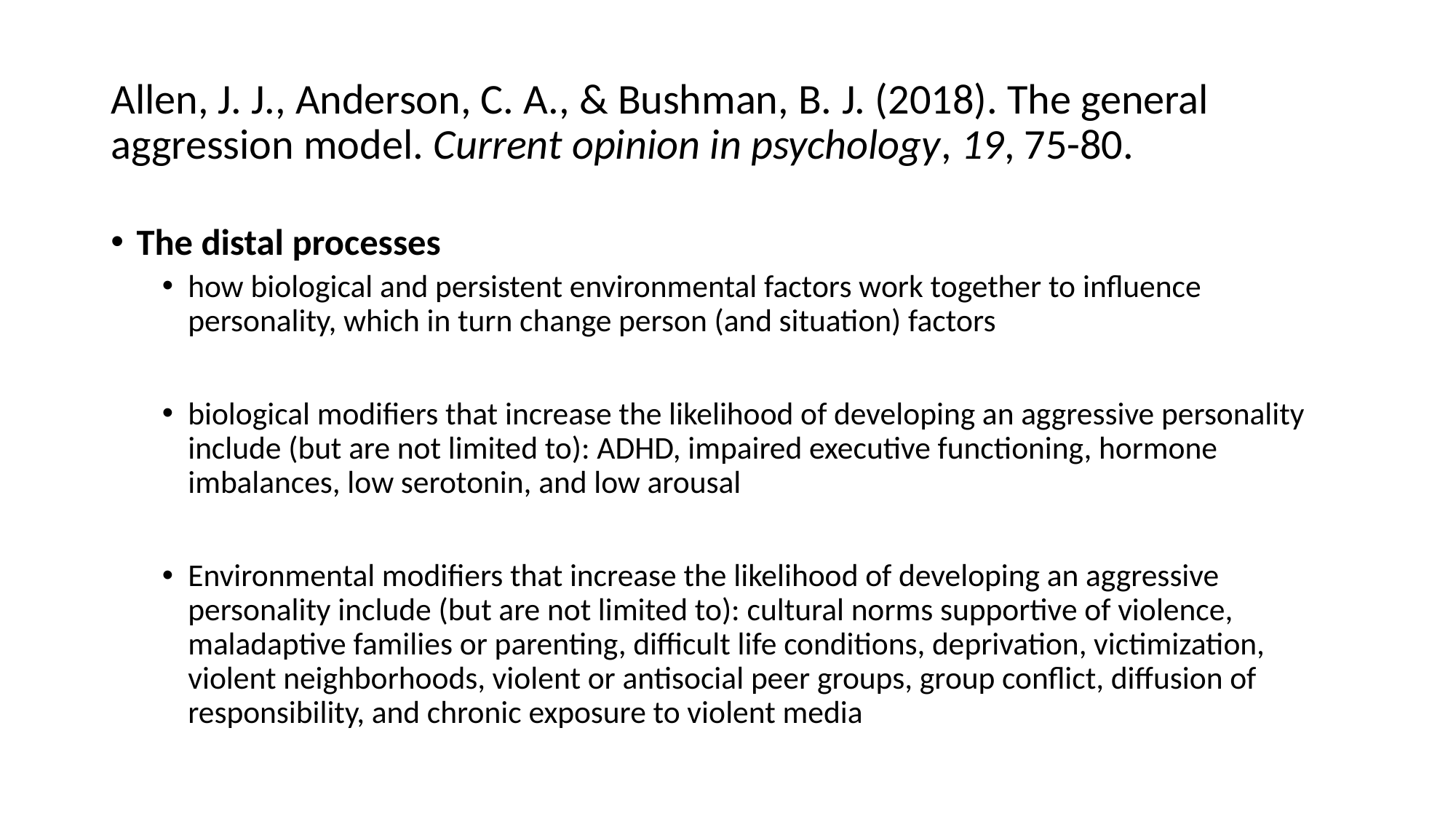

# Allen, J. J., Anderson, C. A., & Bushman, B. J. (2018). The general aggression model. Current opinion in psychology, 19, 75-80.
The distal processes
how biological and persistent environmental factors work together to influence personality, which in turn change person (and situation) factors

biological modifiers that increase the likelihood of developing an aggressive personality include (but are not limited to): ADHD, impaired executive functioning, hormone imbalances, low serotonin, and low arousal

Environmental modifiers that increase the likelihood of developing an aggressive personality include (but are not limited to): cultural norms supportive of violence, maladaptive families or parenting, difficult life conditions, deprivation, victimization, violent neighborhoods, violent or antisocial peer groups, group conflict, diffusion of responsibility, and chronic exposure to violent media